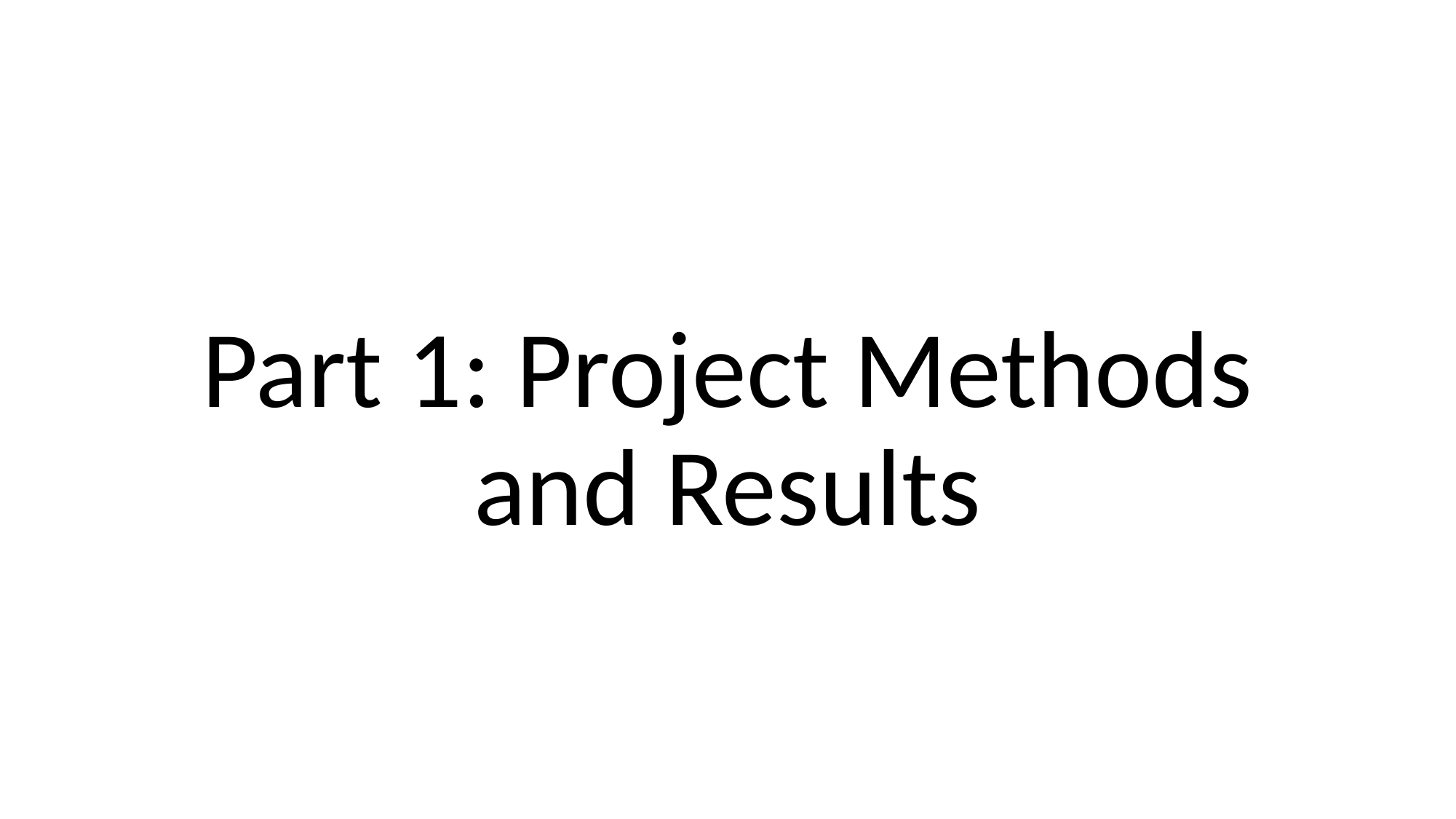

# Part 1: Project Methods and Results